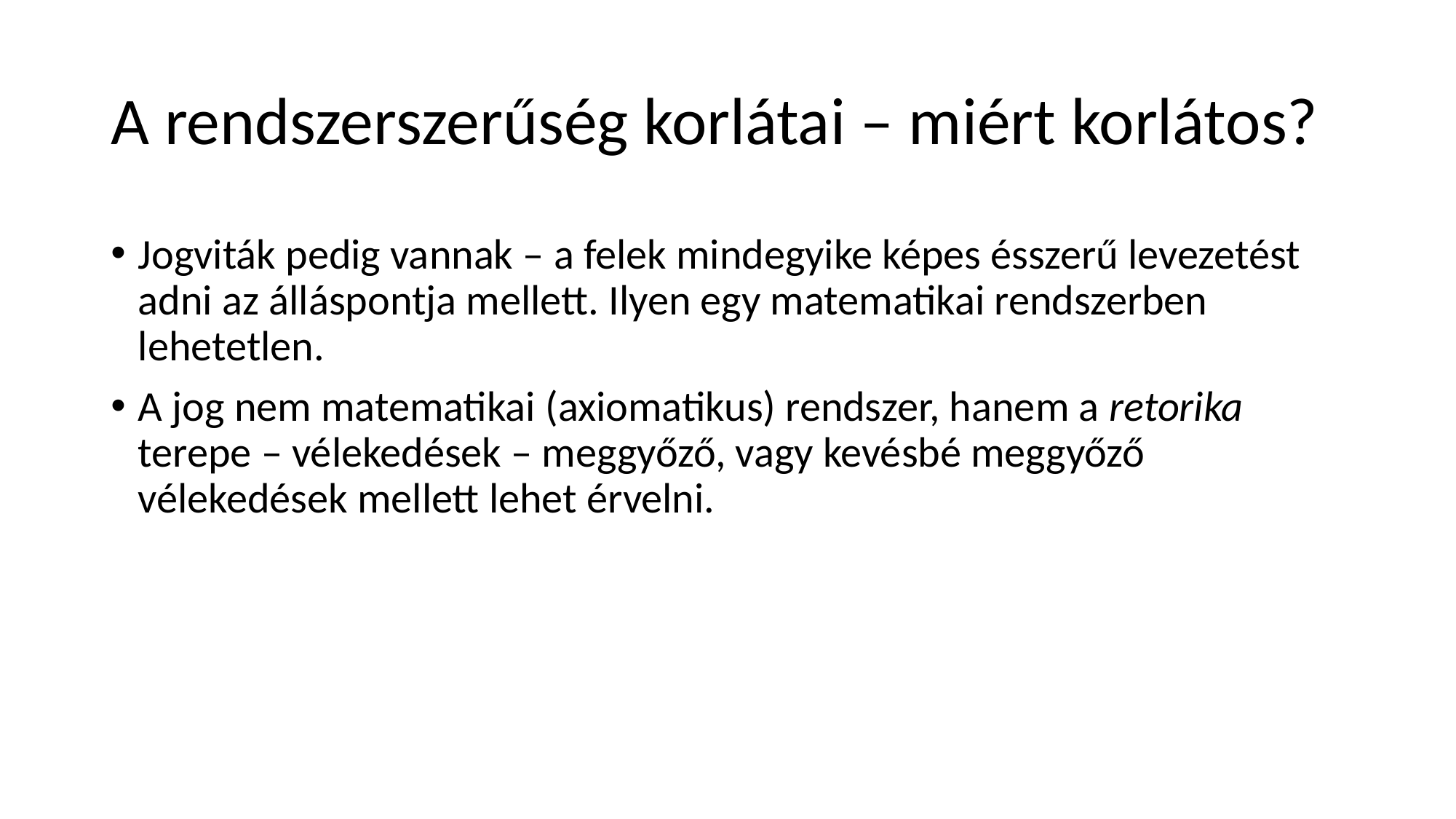

# A rendszerszerűség korlátai – miért korlátos?
Jogviták pedig vannak – a felek mindegyike képes ésszerű levezetést adni az álláspontja mellett. Ilyen egy matematikai rendszerben lehetetlen.
A jog nem matematikai (axiomatikus) rendszer, hanem a retorika terepe – vélekedések – meggyőző, vagy kevésbé meggyőző vélekedések mellett lehet érvelni.